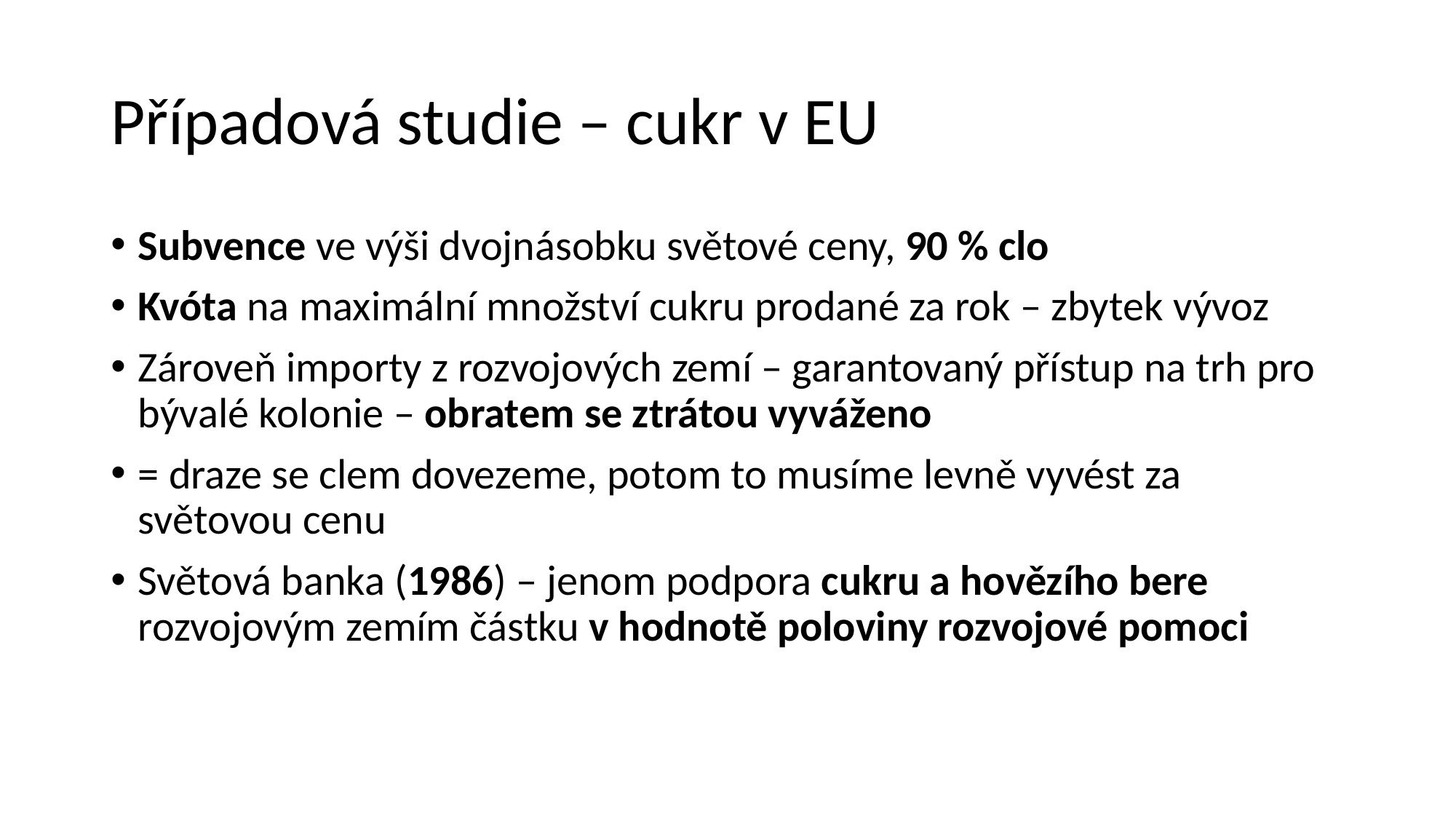

# Případová studie – cukr v EU
Subvence ve výši dvojnásobku světové ceny, 90 % clo
Kvóta na maximální množství cukru prodané za rok – zbytek vývoz
Zároveň importy z rozvojových zemí – garantovaný přístup na trh pro bývalé kolonie – obratem se ztrátou vyváženo
= draze se clem dovezeme, potom to musíme levně vyvést za světovou cenu
Světová banka (1986) – jenom podpora cukru a hovězího bere rozvojovým zemím částku v hodnotě poloviny rozvojové pomoci